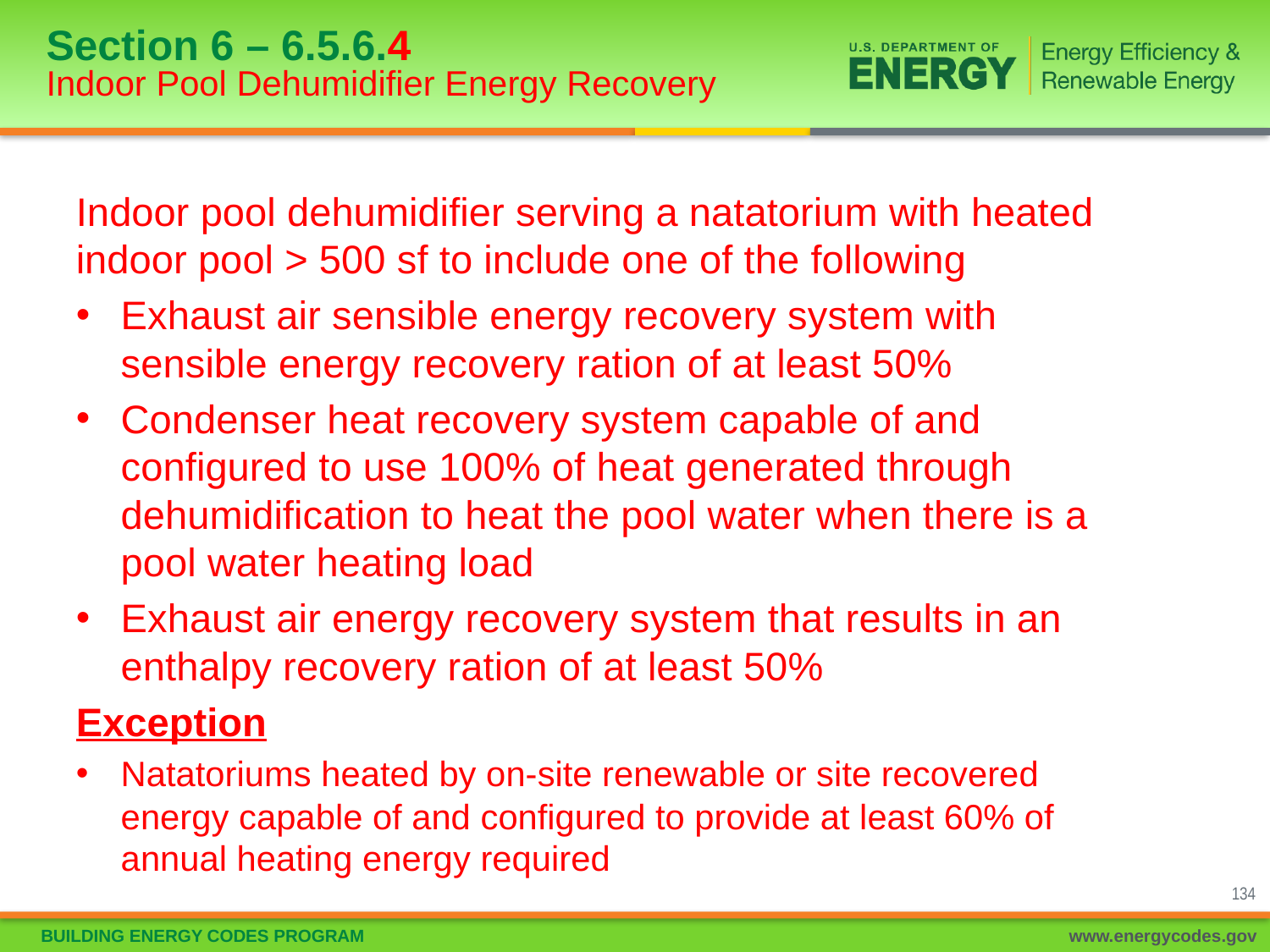

# Section 6 – 6.5.6.4 Indoor Pool Dehumidifier Energy Recovery
Indoor pool dehumidifier serving a natatorium with heated indoor pool > 500 sf to include one of the following
Exhaust air sensible energy recovery system with sensible energy recovery ration of at least 50%
Condenser heat recovery system capable of and configured to use 100% of heat generated through dehumidification to heat the pool water when there is a pool water heating load
Exhaust air energy recovery system that results in an enthalpy recovery ration of at least 50%
Exception
Natatoriums heated by on-site renewable or site recovered energy capable of and configured to provide at least 60% of annual heating energy required